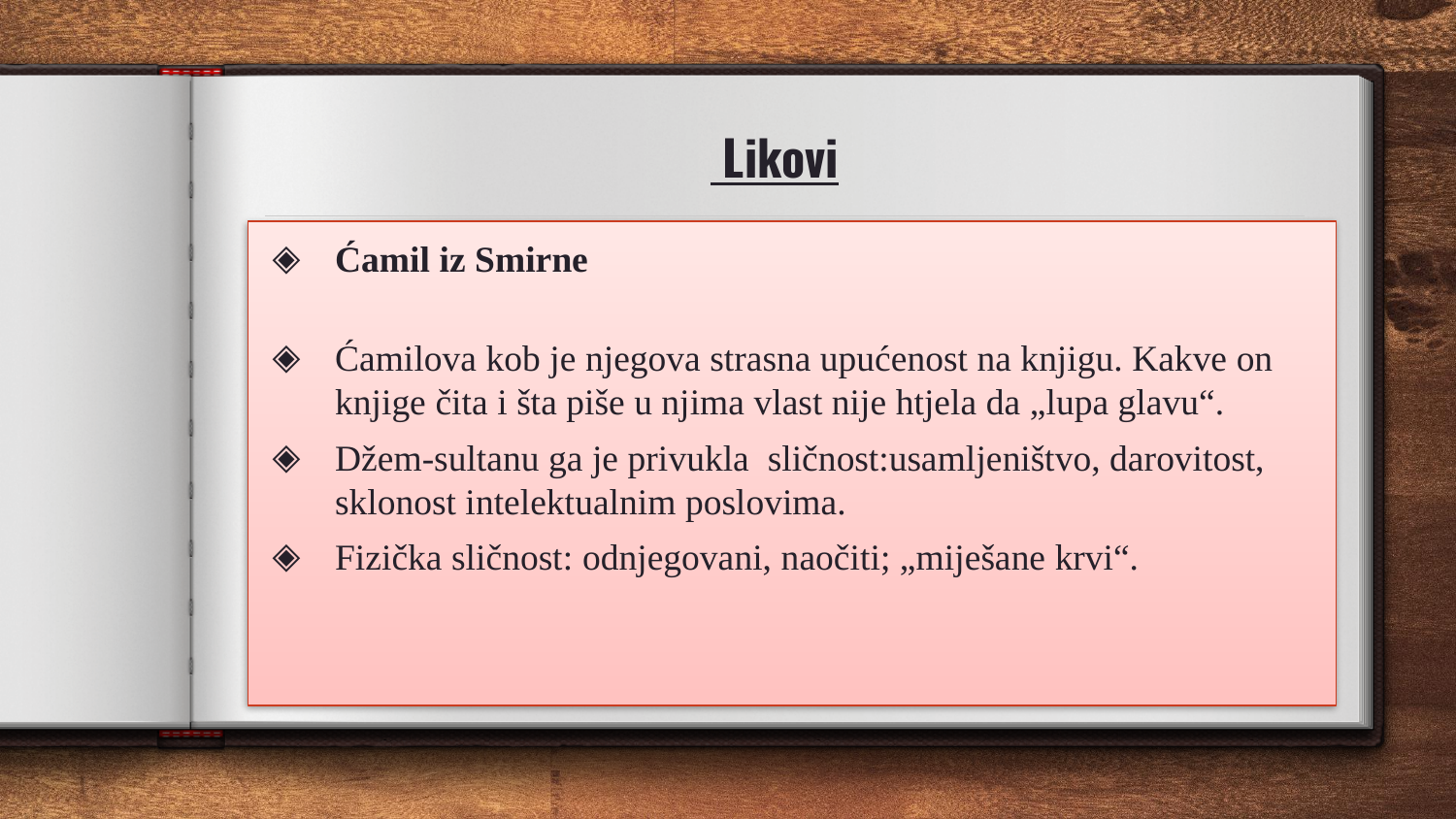

# Likovi
Ćamil iz Smirne
Ćamilova kob je njegova strasna upućenost na knjigu. Kakve on knjige čita i šta piše u njima vlast nije htjela da „lupa glavu“.
Džem-sultanu ga je privukla  sličnost:usamljeništvo, darovitost, sklonost intelektualnim poslovima.
Fizička sličnost: odnjegovani, naočiti; „miješane krvi“.

28